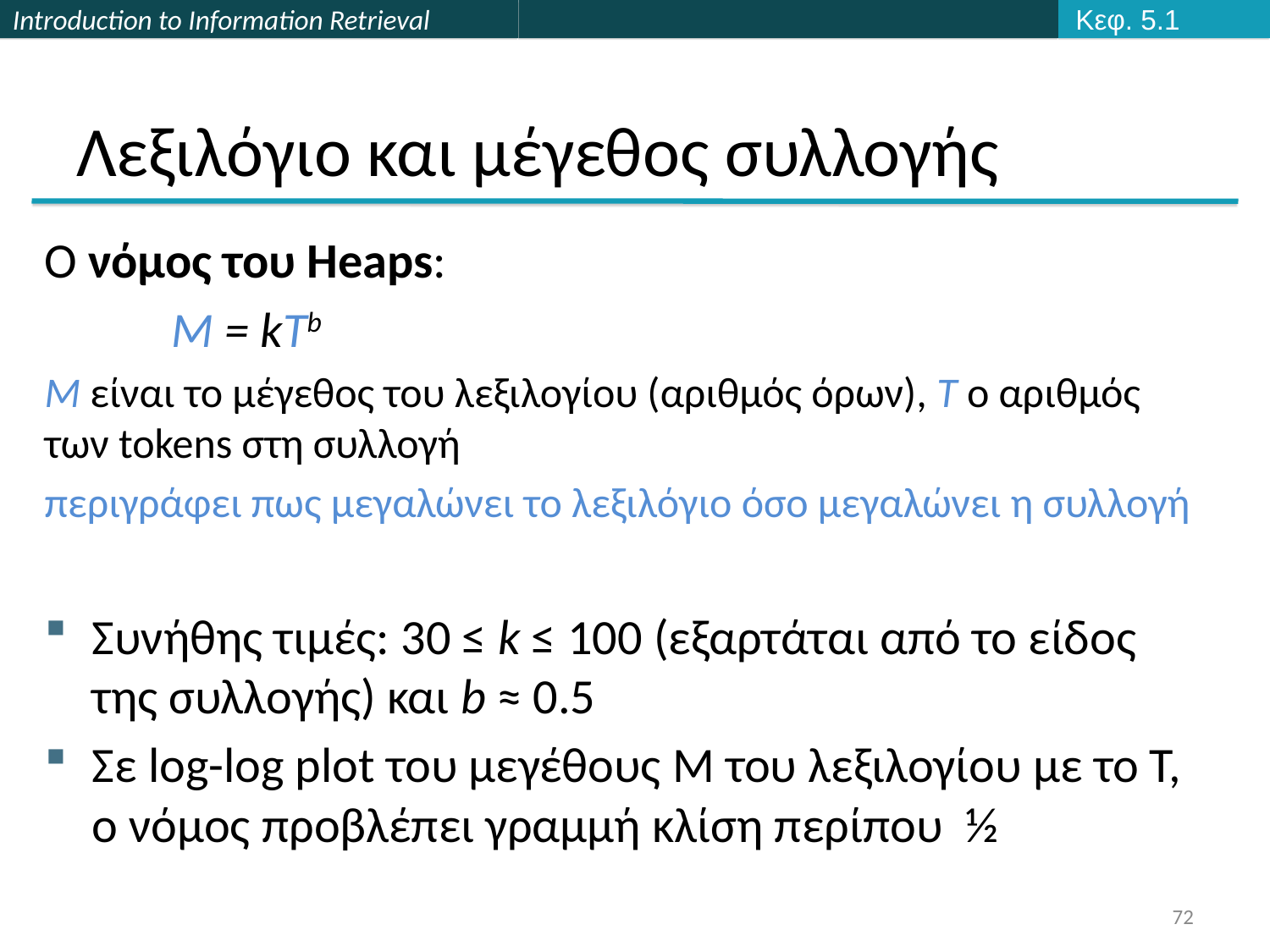

Κεφ. 5.1
# Λεξιλόγιο και μέγεθος συλλογής
Ο νόμος του Heaps:
	M = kTb
M είναι το μέγεθος του λεξιλογίου (αριθμός όρων), T ο αριθμός των tokens στη συλλογή
περιγράφει πως μεγαλώνει το λεξιλόγιο όσο μεγαλώνει η συλλογή

Συνήθης τιμές: 30 ≤ k ≤ 100 (εξαρτάται από το είδος της συλλογής) και b ≈ 0.5
Σε log-log plot του μεγέθους Μ του λεξιλογίου με το Τ, ο νόμος προβλέπει γραμμή κλίση περίπου  ½

72